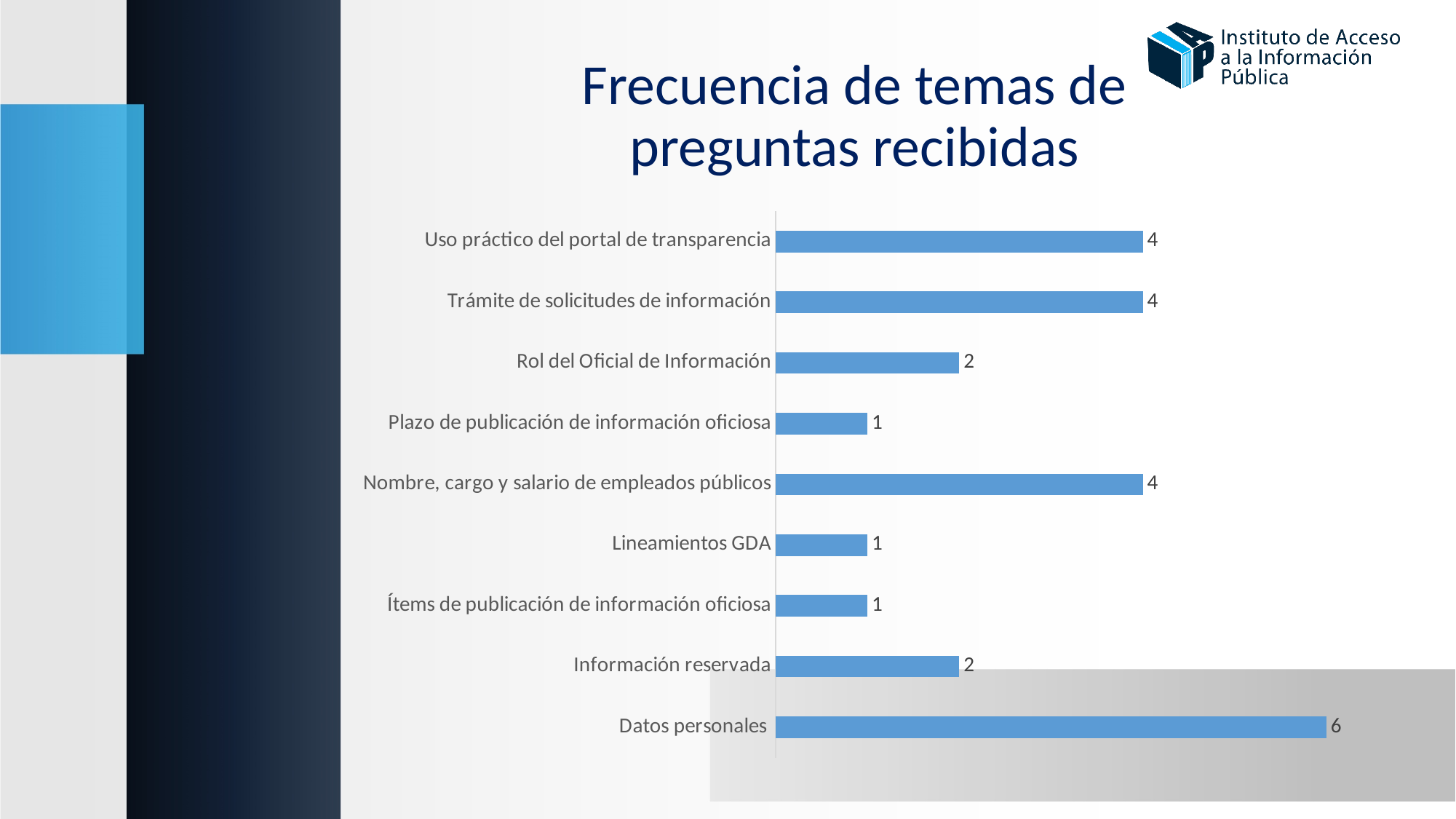

# Frecuencia de temas de preguntas recibidas

### Chart

| Category | Frecuencia |
|---|---|
| Datos personales  | 6.0 |
| Información reservada | 2.0 |
| Ítems de publicación de información oficiosa | 1.0 |
| Lineamientos GDA | 1.0 |
| Nombre, cargo y salario de empleados públicos | 4.0 |
| Plazo de publicación de información oficiosa | 1.0 |
| Rol del Oficial de Información | 2.0 |
| Trámite de solicitudes de información | 4.0 |
| Uso práctico del portal de transparencia | 4.0 |